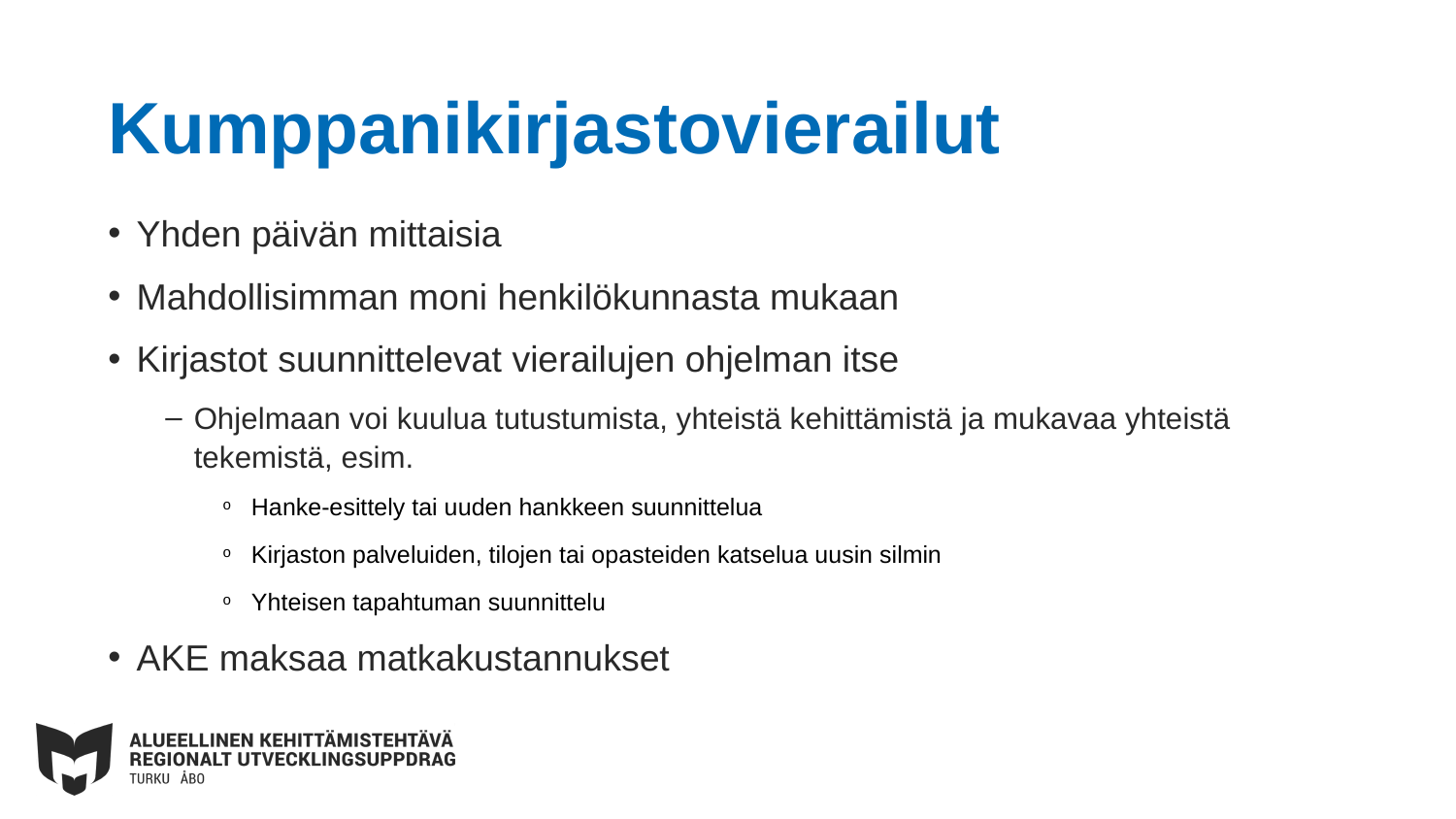

# Kumppanikirjastovierailut
Yhden päivän mittaisia
Mahdollisimman moni henkilökunnasta mukaan
Kirjastot suunnittelevat vierailujen ohjelman itse
Ohjelmaan voi kuulua tutustumista, yhteistä kehittämistä ja mukavaa yhteistä tekemistä, esim.
Hanke-esittely tai uuden hankkeen suunnittelua
Kirjaston palveluiden, tilojen tai opasteiden katselua uusin silmin
Yhteisen tapahtuman suunnittelu
AKE maksaa matkakustannukset